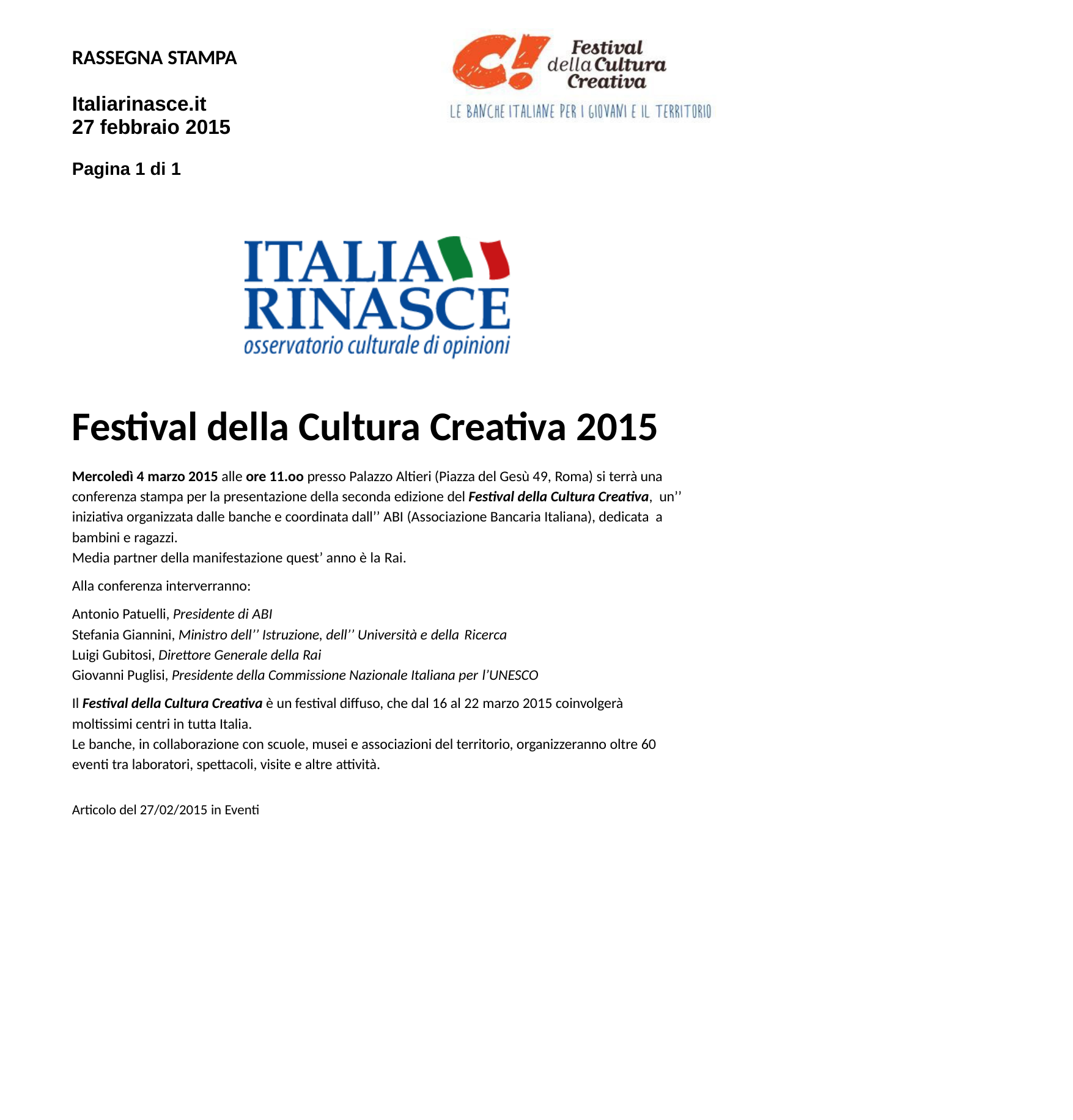

RASSEGNA STAMPA

Italiarinasce.it  27 febbraio 2015
Pagina 1 di 1

Festival della Cultura Creativa 2015
Mercoledì 4 marzo 2015 alle ore 11.oo presso Palazzo Altieri (Piazza del Gesù 49, Roma) si terrà una  conferenza stampa per la presentazione della seconda edizione del Festival della Cultura Creativa,  un’’ iniziativa organizzata dalle banche e coordinata dall’’ ABI (Associazione Bancaria Italiana), dedicata  a bambini e ragazzi.
Media partner della manifestazione quest’ anno è la Rai.
Alla conferenza interverranno:
Antonio Patuelli, Presidente di ABI
Stefania Giannini, Ministro dell’’ Istruzione, dell’’ Università e della Ricerca
Luigi Gubitosi, Direttore Generale della Rai
Giovanni Puglisi, Presidente della Commissione Nazionale Italiana per l’UNESCO
Il Festival della Cultura Creativa è un festival diffuso, che dal 16 al 22 marzo 2015 coinvolgerà  moltissimi centri in tutta Italia.
Le banche, in collaborazione con scuole, musei e associazioni del territorio, organizzeranno oltre 60  eventi tra laboratori, spettacoli, visite e altre attività.

Articolo del 27/02/2015 in Eventi